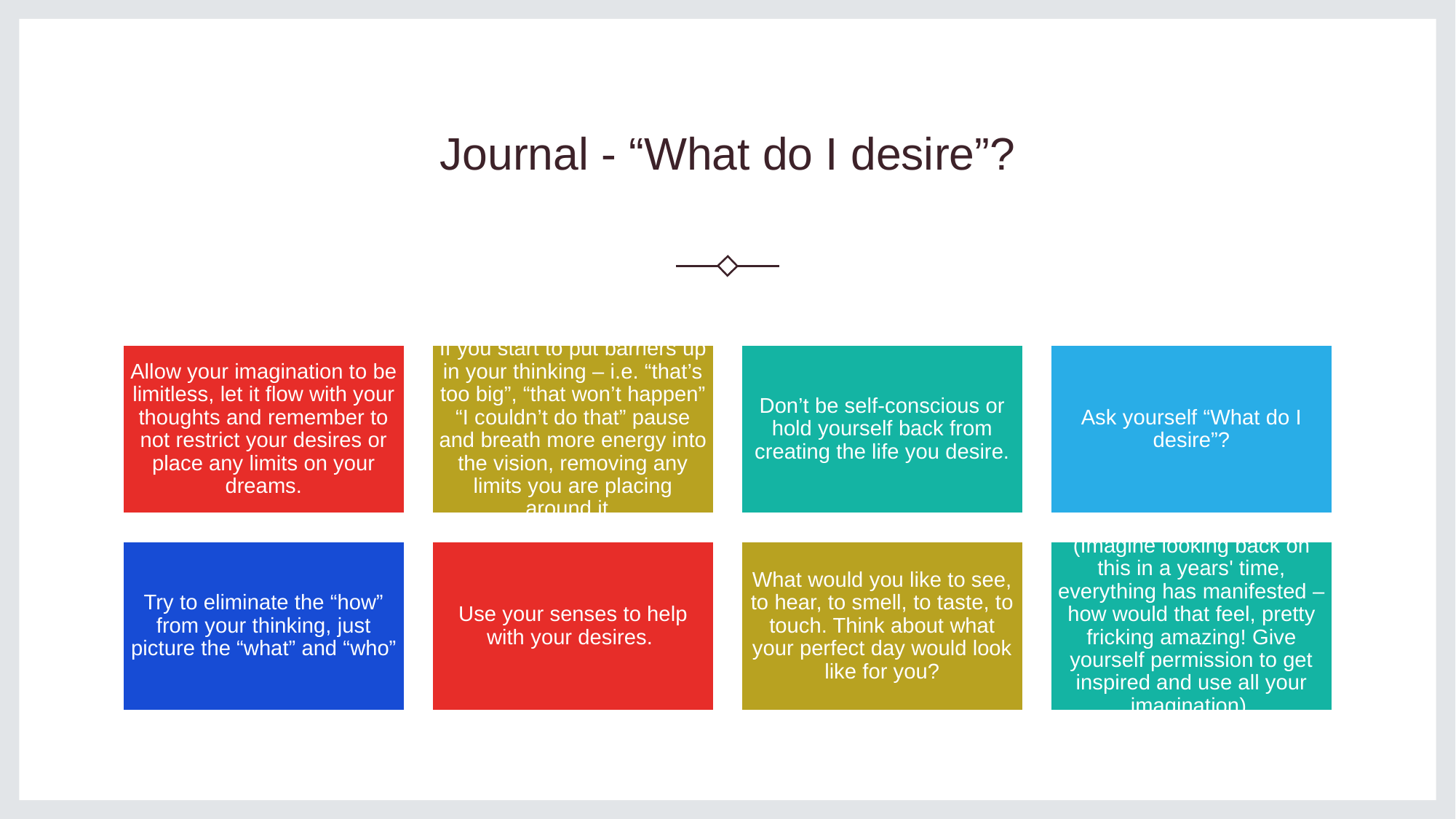

# Journal - “What do I desire”?

Allow your imagination to be limitless, let it flow with your thoughts and remember to not restrict your desires or place any limits on your dreams.
If you start to put barriers up in your thinking – i.e. “that’s too big”, “that won’t happen” “I couldn’t do that” pause and breath more energy into the vision, removing any limits you are placing around it.
Don’t be self-conscious or hold yourself back from creating the life you desire.
Ask yourself “What do I desire”?
Try to eliminate the “how” from your thinking, just picture the “what” and “who”
Use your senses to help with your desires.
What would you like to see, to hear, to smell, to taste, to touch. Think about what your perfect day would look like for you?
(Imagine looking back on this in a years' time, everything has manifested – how would that feel, pretty fricking amazing! Give yourself permission to get inspired and use all your imagination).